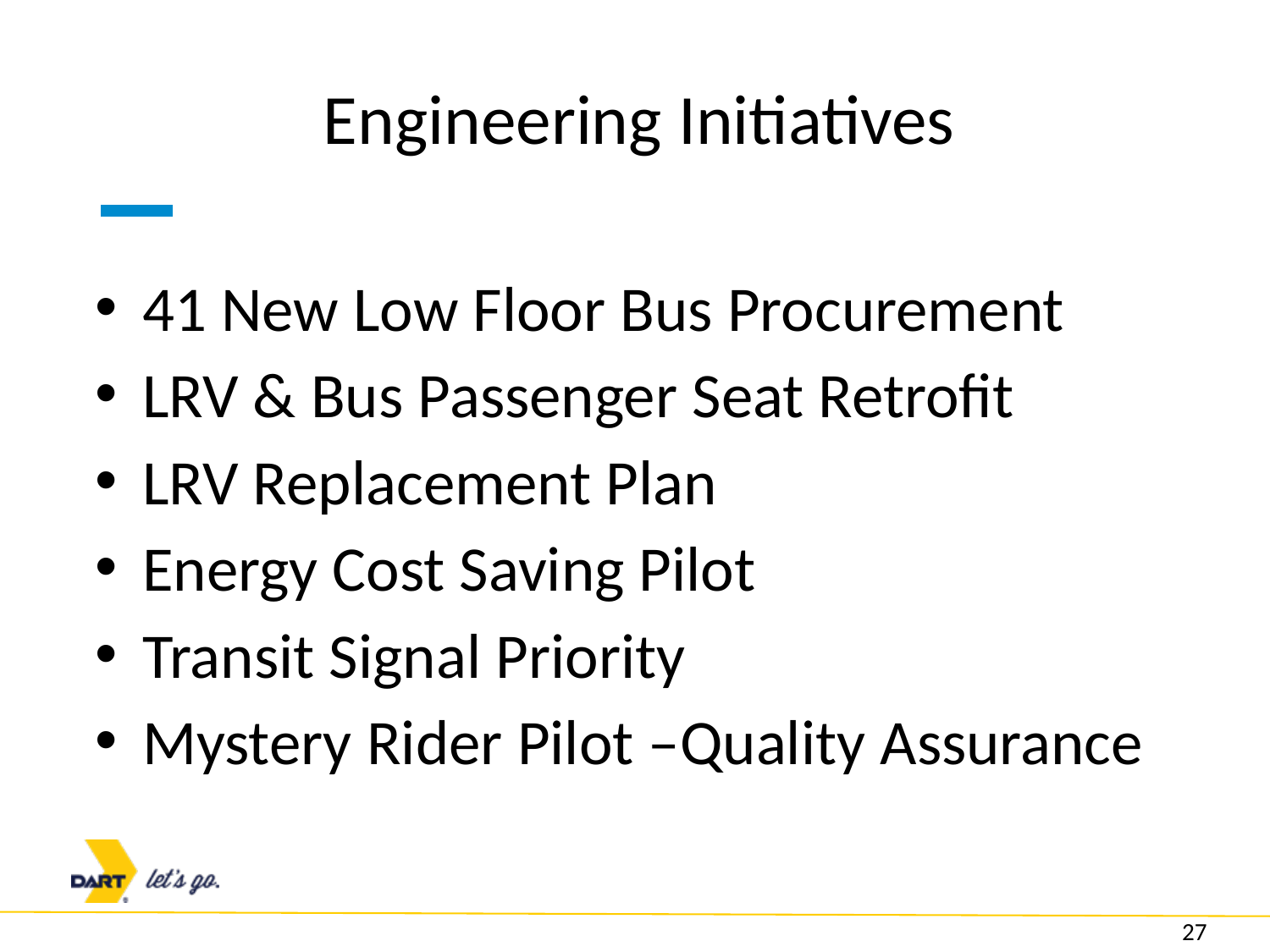

# Engineering Initiatives
41 New Low Floor Bus Procurement
LRV & Bus Passenger Seat Retrofit
LRV Replacement Plan
Energy Cost Saving Pilot
Transit Signal Priority
Mystery Rider Pilot –Quality Assurance